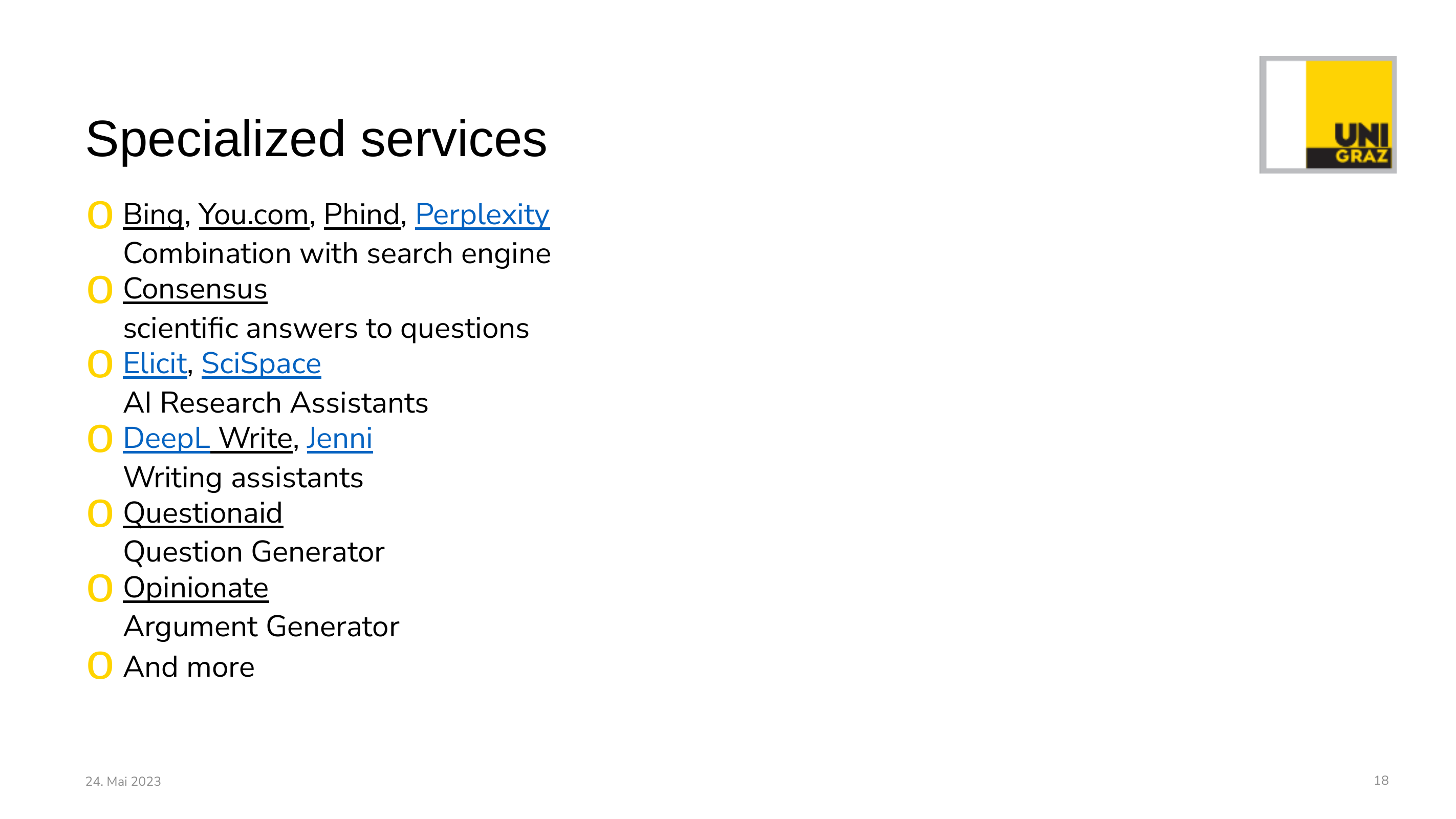

# Specialized services
Bing, You.com, Phind, Perplexity
Combination with search engine
Consensus
scientific answers to questions
Elicit, SciSpace
AI Research Assistants
DeepL Write, Jenni
Writing assistants
Questionaid
Question Generator
Opinionate
Argument Generator
And more
24. Mai 2023
18